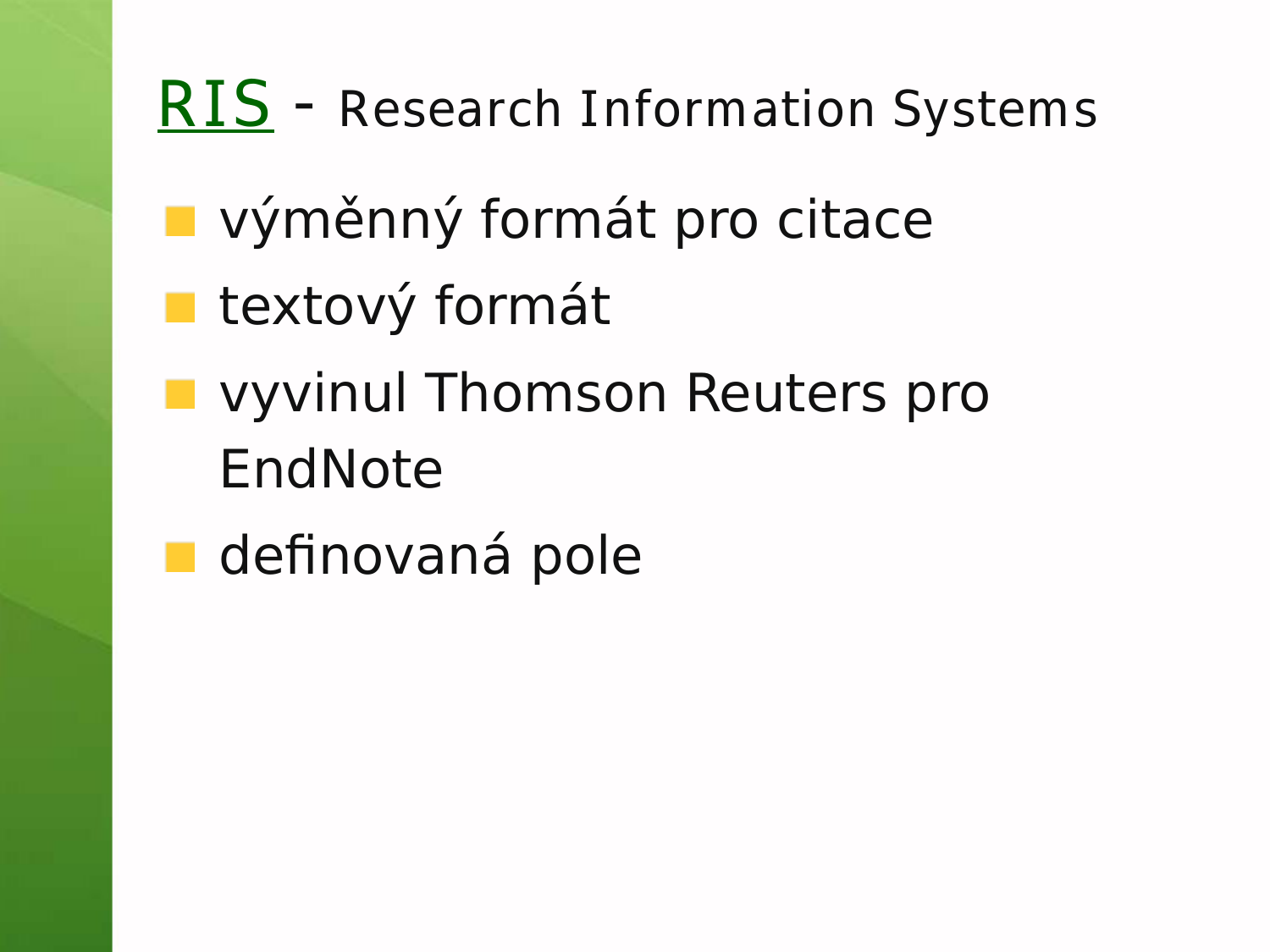

# RIS - Research Information Systems
výměnný formát pro citace
textový formát
vyvinul Thomson Reuters pro EndNote
definovaná pole